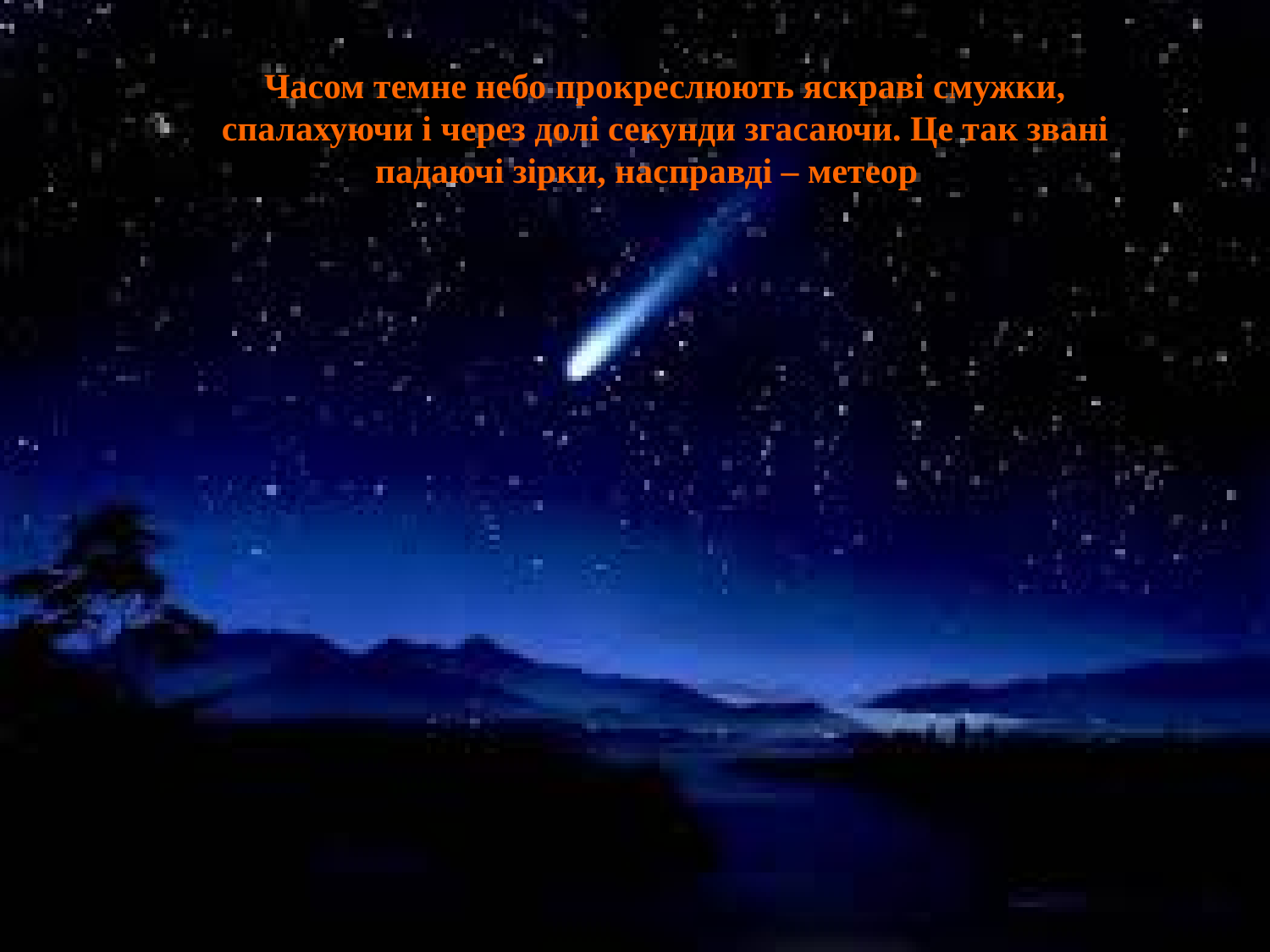

Часом темне небо прокреслюють яскраві смужки, спалахуючи і через долі секунди згасаючи. Це так звані падаючі зірки, насправді – метеори.